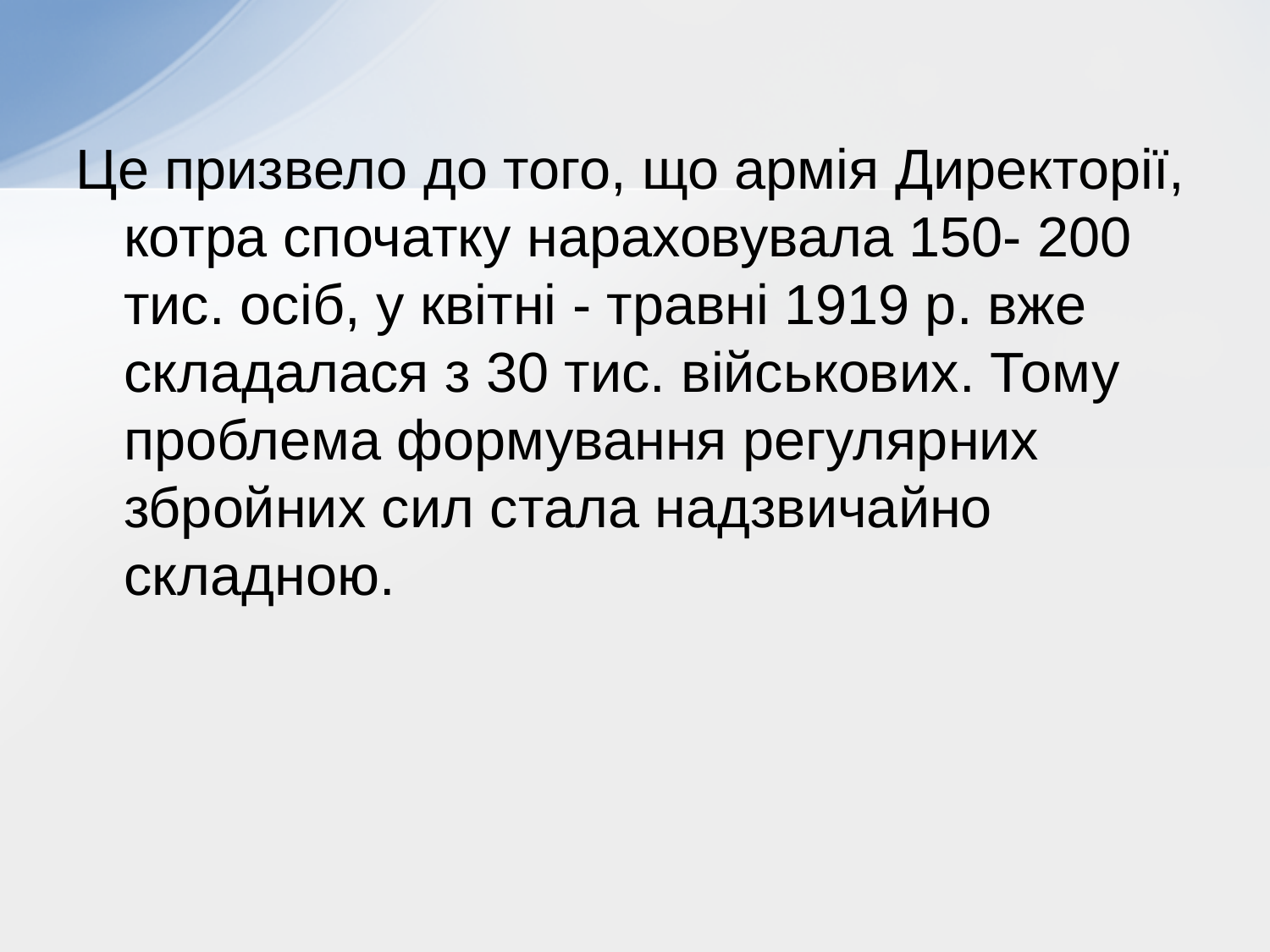

Це призвело до того, що армія Директорії, котра спочатку нараховувала 150- 200 тис. осіб, у квітні - травні 1919 р. вже складалася з 30 тис. військових. Тому проблема формування регулярних збройних сил стала надзвичайно складною.